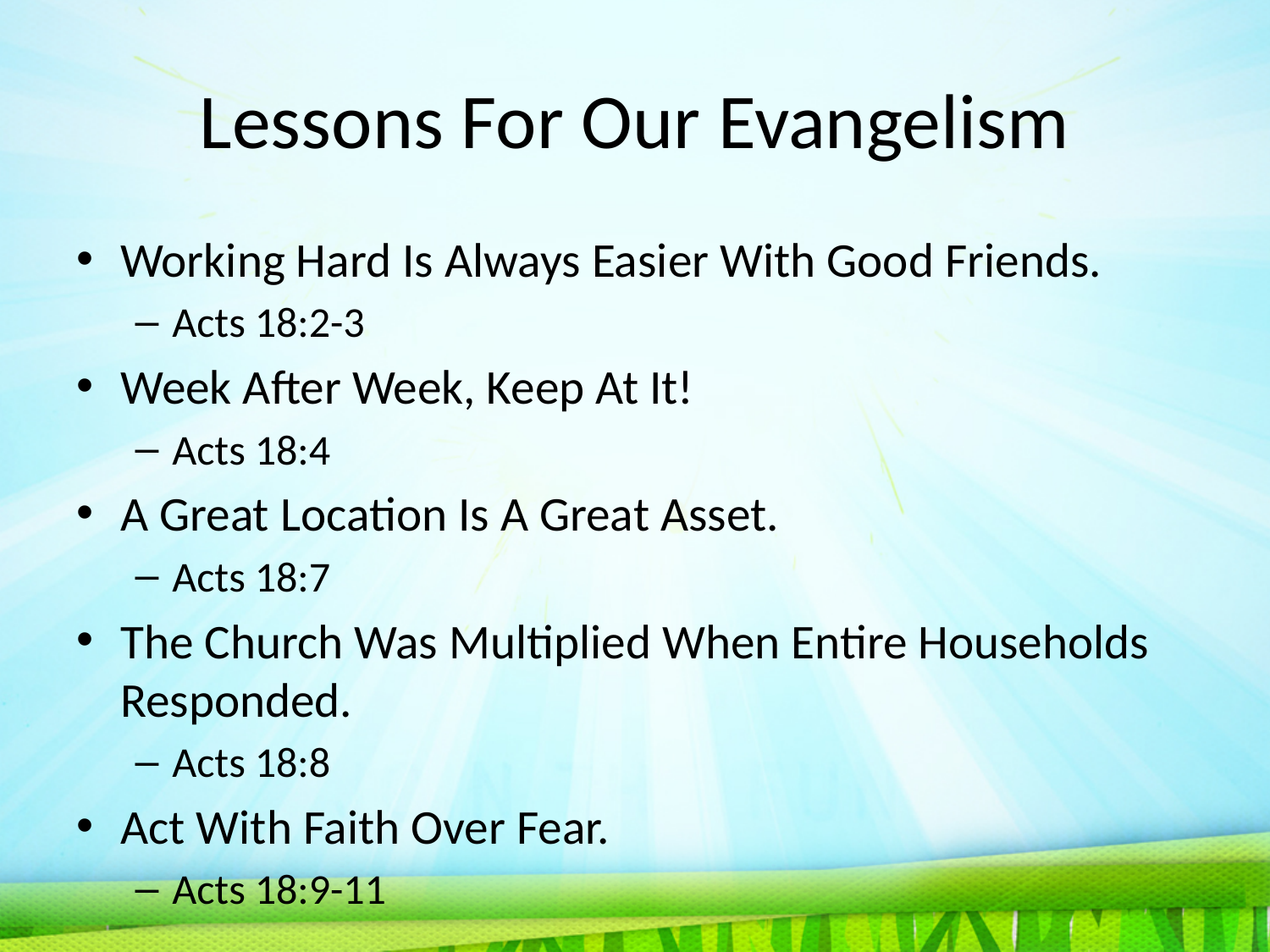

# Lessons For Our Evangelism
Working Hard Is Always Easier With Good Friends.
Acts 18:2-3
Week After Week, Keep At It!
Acts 18:4
A Great Location Is A Great Asset.
Acts 18:7
The Church Was Multiplied When Entire Households Responded.
Acts 18:8
Act With Faith Over Fear.
Acts 18:9-11